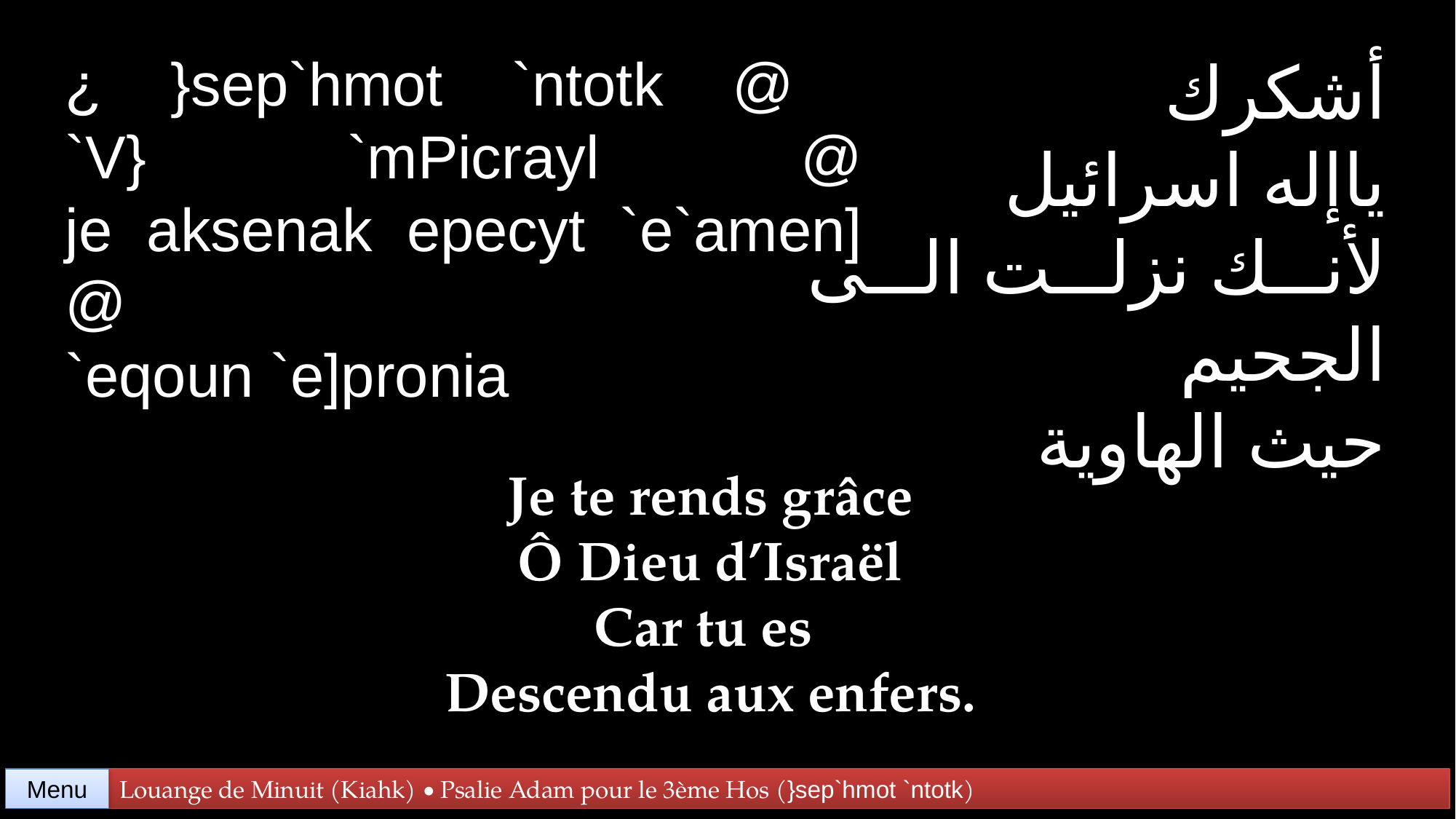

¿ }sep`hmot `ntotk @
`V} `mPicrayl @
je aksenak epecyt `e`amen] @
`eqoun `e]pronia
أشكرك
ياإله اسرائيل
لأنك نزلت الى الجحيم
حيث الهاوية
Je te rends grâce
Ô Dieu d’Israël
Car tu es
Descendu aux enfers.
Menu
Louange de Minuit (Kiahk) • Psalie Adam pour le 3ème Hos (}sep`hmot `ntotk)